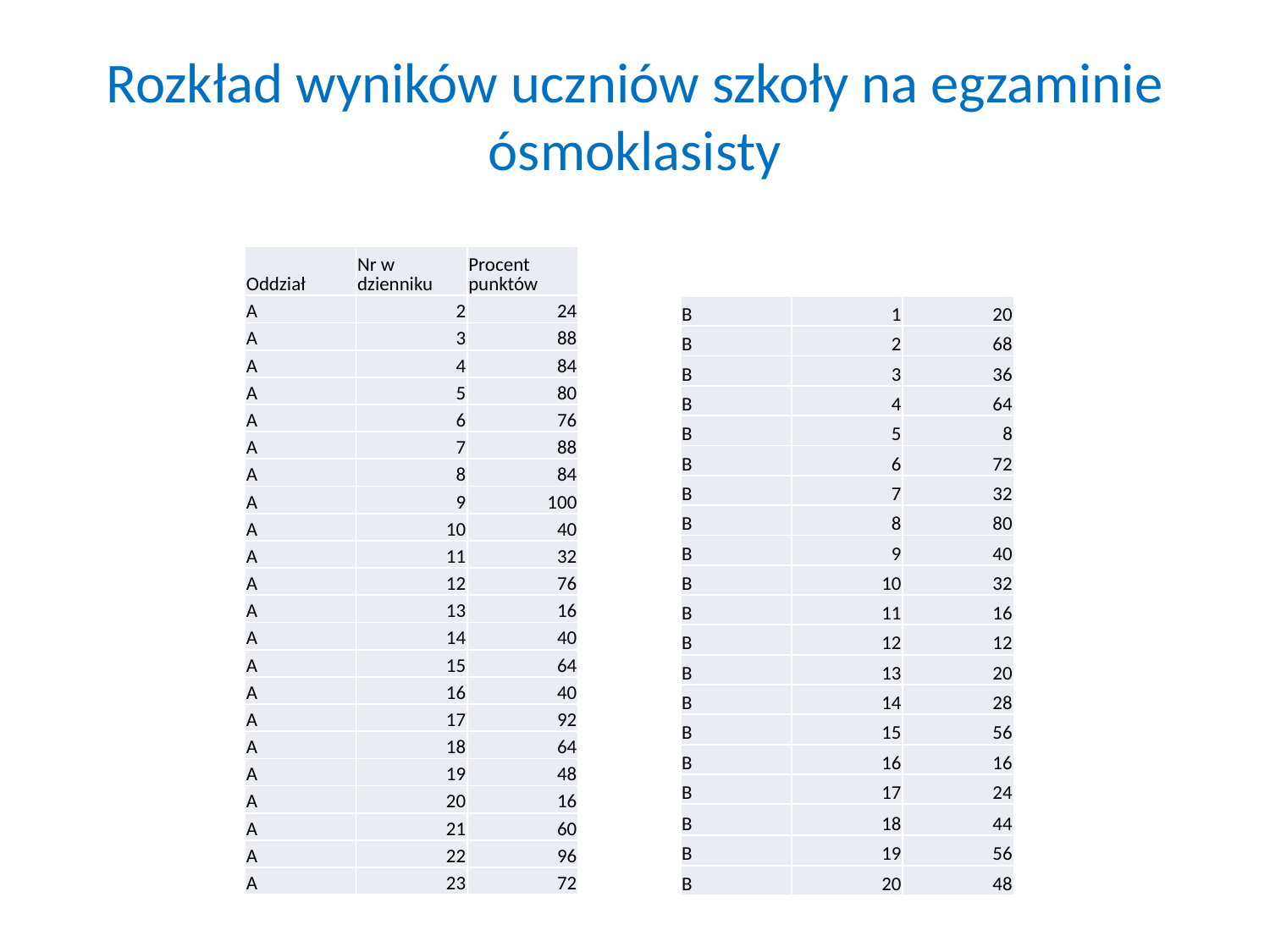

Rozkład wyników uczniów szkoły na egzaminie ósmoklasisty
| Oddział | Nr w dzienniku | Procent punktów |
| --- | --- | --- |
| A | 2 | 24 |
| A | 3 | 88 |
| A | 4 | 84 |
| A | 5 | 80 |
| A | 6 | 76 |
| A | 7 | 88 |
| A | 8 | 84 |
| A | 9 | 100 |
| A | 10 | 40 |
| A | 11 | 32 |
| A | 12 | 76 |
| A | 13 | 16 |
| A | 14 | 40 |
| A | 15 | 64 |
| A | 16 | 40 |
| A | 17 | 92 |
| A | 18 | 64 |
| A | 19 | 48 |
| A | 20 | 16 |
| A | 21 | 60 |
| A | 22 | 96 |
| A | 23 | 72 |
| B | 1 | 20 |
| --- | --- | --- |
| B | 2 | 68 |
| B | 3 | 36 |
| B | 4 | 64 |
| B | 5 | 8 |
| B | 6 | 72 |
| B | 7 | 32 |
| B | 8 | 80 |
| B | 9 | 40 |
| B | 10 | 32 |
| B | 11 | 16 |
| B | 12 | 12 |
| B | 13 | 20 |
| B | 14 | 28 |
| B | 15 | 56 |
| B | 16 | 16 |
| B | 17 | 24 |
| B | 18 | 44 |
| B | 19 | 56 |
| B | 20 | 48 |